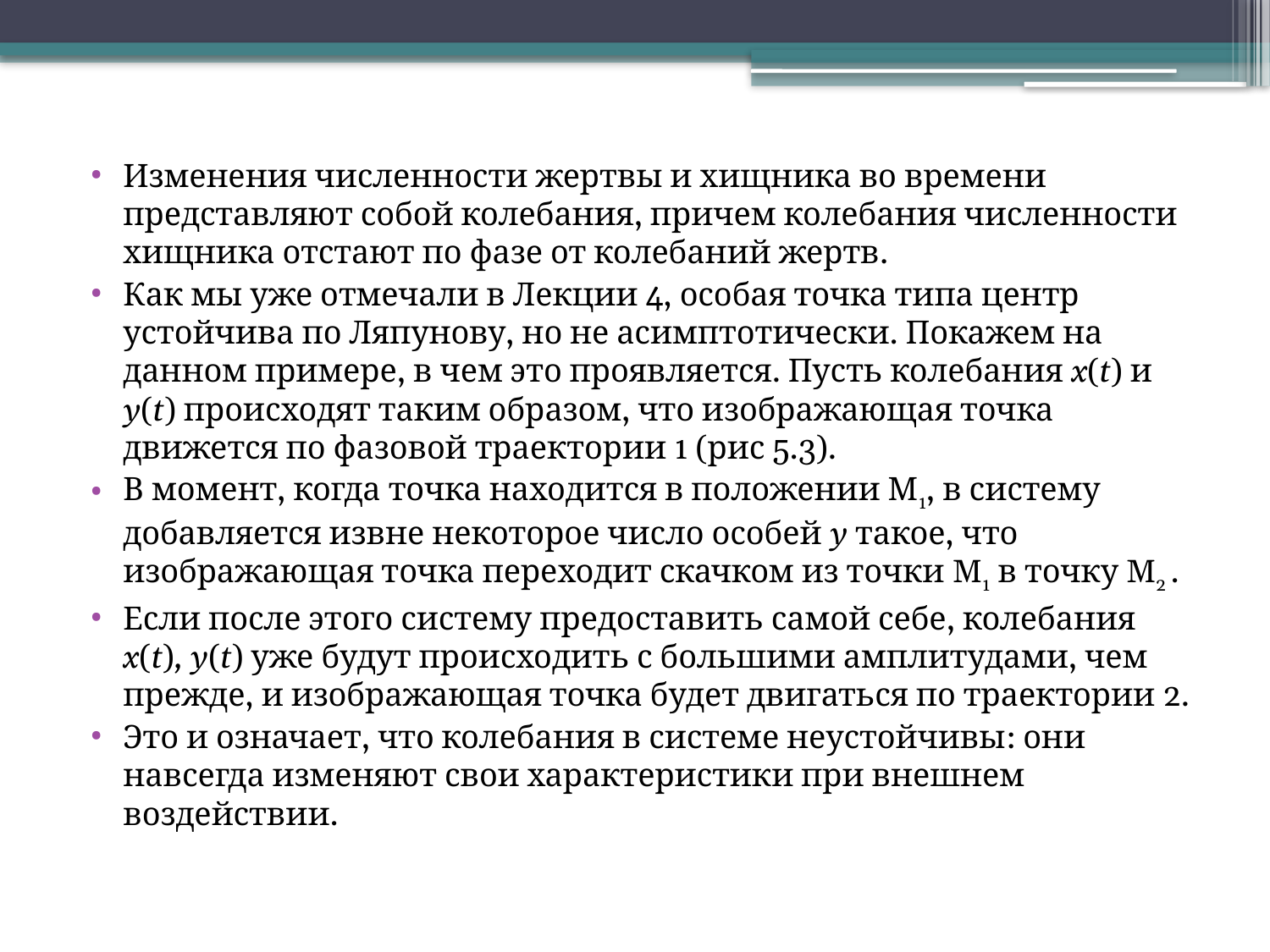

Изменения численности жертвы и хищника во времени представляют собой колебания, причем колебания численности хищника отстают по фазе от колебаний жертв.
Как мы уже отмечали в Лекции 4, особая точка типа центр устойчива по Ляпунову, но не асимптотически. Покажем на данном примере, в чем это проявляется. Пусть колебания x(t) и y(t) происходят таким образом, что изображающая точка движется по фазовой траектории 1 (рис 5.3).
В момент, когда точка находится в положении М1, в систему добавляется извне некоторое число особей y такое, что изображающая точка переходит скачком из точки M1 в точку M2 .
Если после этого систему предоставить самой себе, колебания x(t), y(t) уже будут происходить с большими амплитудами, чем прежде, и изображающая точка будет двигаться по траектории 2.
Это и означает, что колебания в системе неустойчивы: они навсегда изменяют свои характеристики при внешнем воздействии.

#